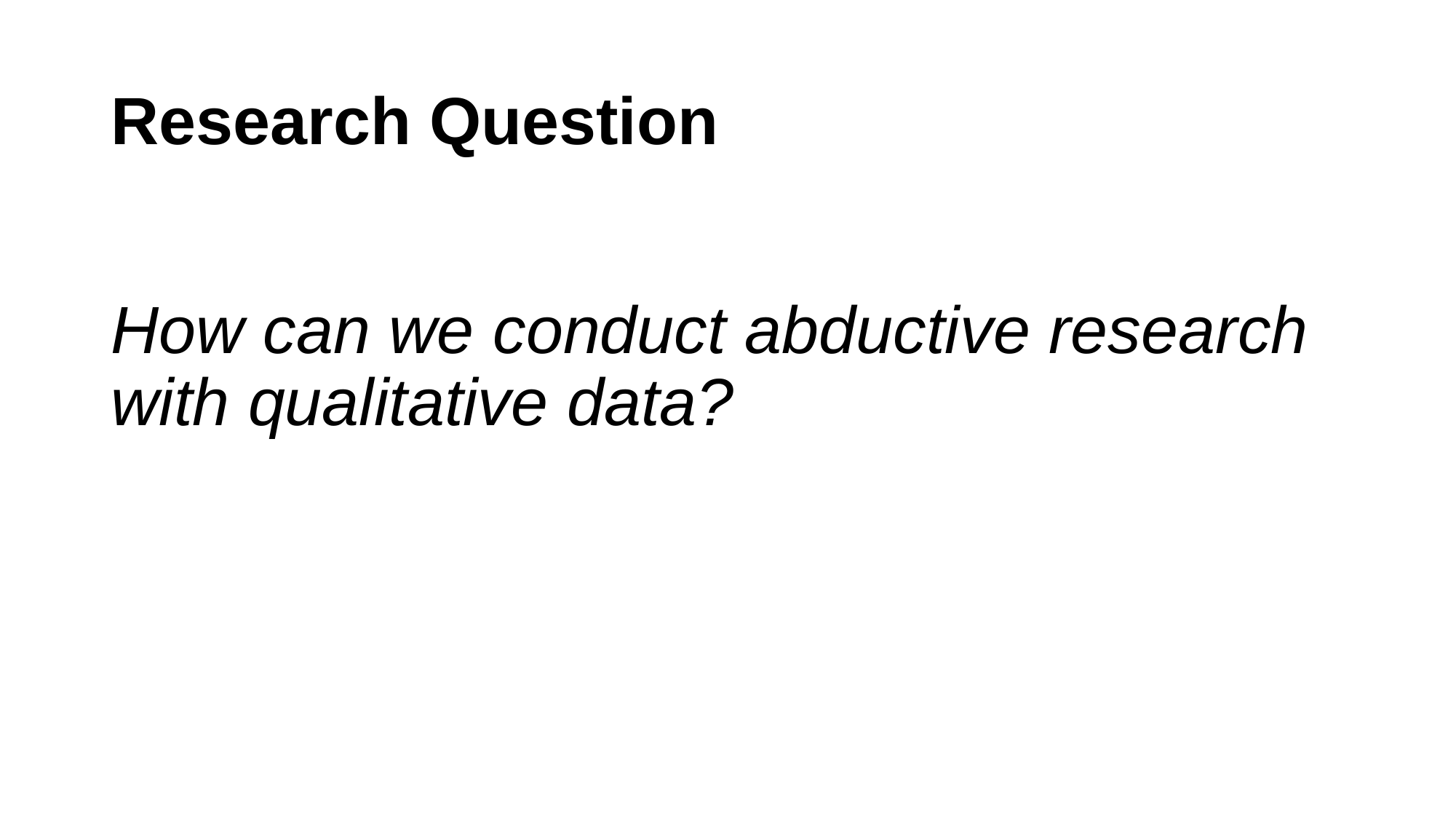

# Research Question
How can we conduct abductive research with qualitative data?